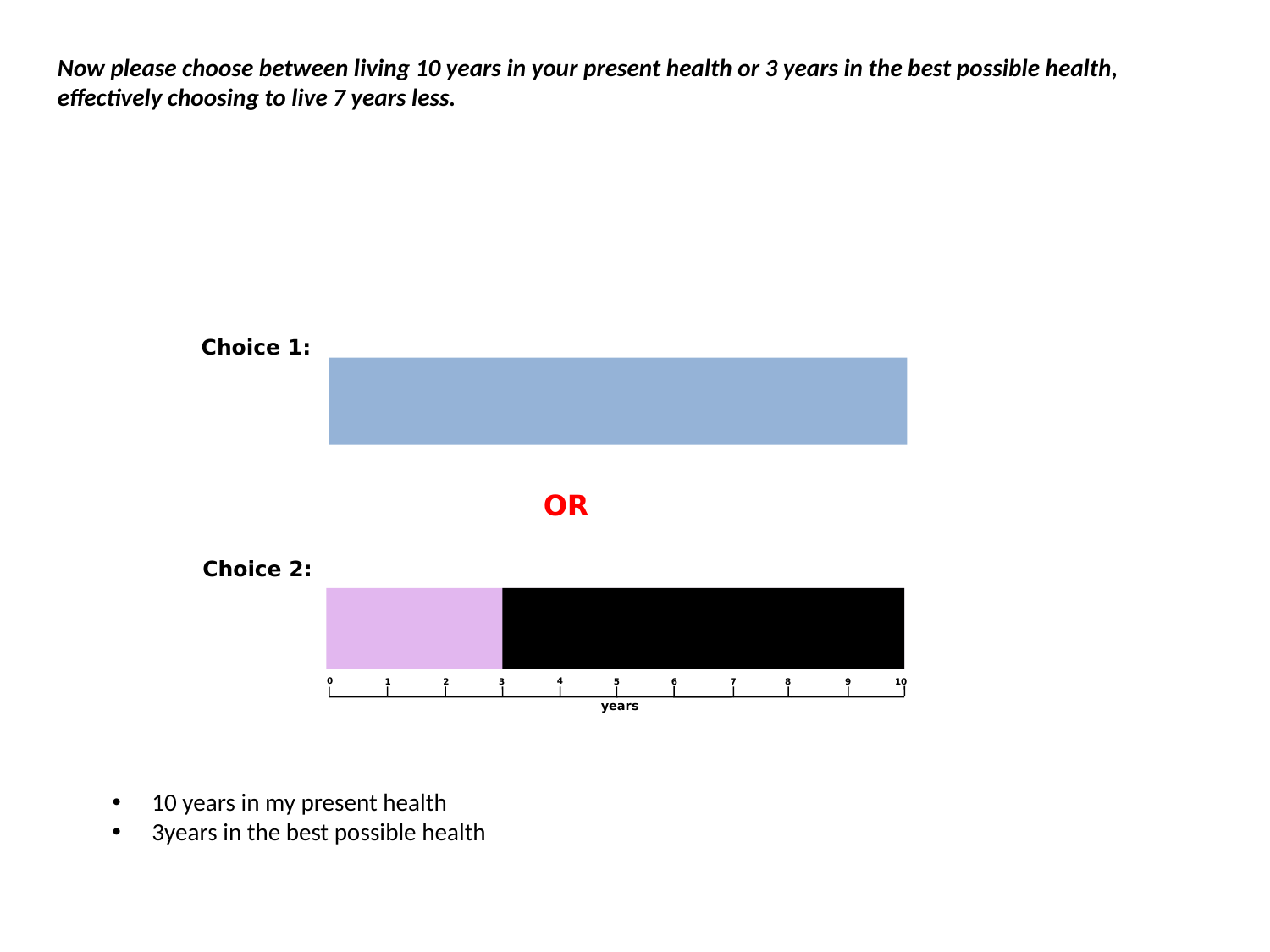

Now please choose between living 10 years in your present health or 3 years in the best possible health, effectively choosing to live 7 years less.
Choice 1:

OR
Choice 2:

0
4
1
2
3
5
6
7
8
9
10

years
10 years in my present health
3years in the best possible health